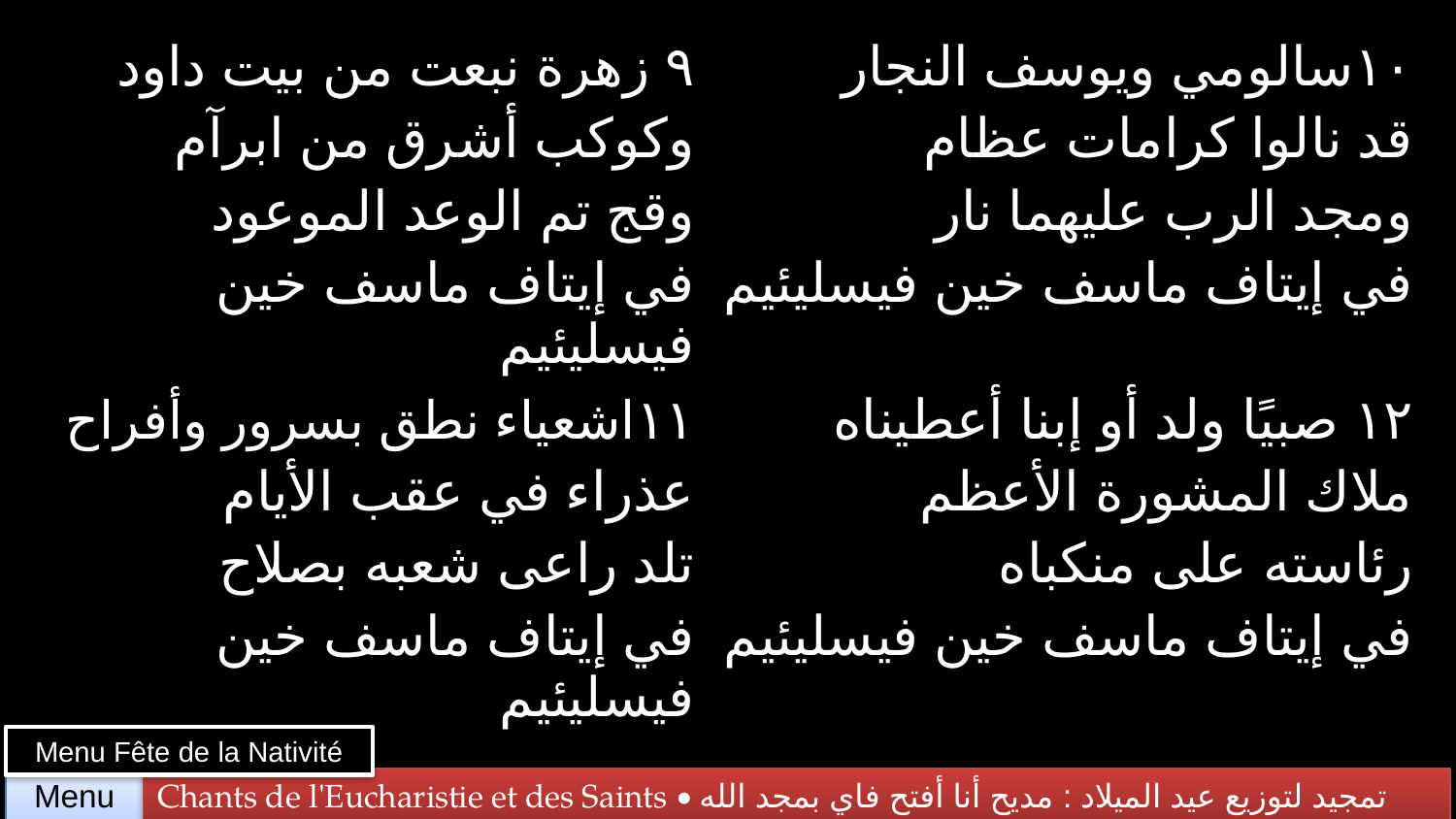

| ٩ زهرة نبعت من بيت داود وكوكب أشرق من ابرآم وقج تم الوعد الموعود في إيتاف ماسف خين فيسليئيم | ١٠سالومي ويوسف النجار قد نالوا كرامات عظام ومجد الرب عليهما نار في إيتاف ماسف خين فيسليئيم |
| --- | --- |
| ١١اشعياء نطق بسرور وأفراح عذراء في عقب الأيام تلد راعى شعبه بصلاح في إيتاف ماسف خين فيسليئيم | ١٢ صبيًا ولد أو إبنا أعطيناه ملاك المشورة الأعظم رئاسته على منكباه في إيتاف ماسف خين فيسليئيم |

Menu Fête de la Nativité
Chants de l'Eucharistie et des Saints • تمجيد لتوزيع عيد الميلاد : مديح أنا أفتح فاي بمجد الله
Menu